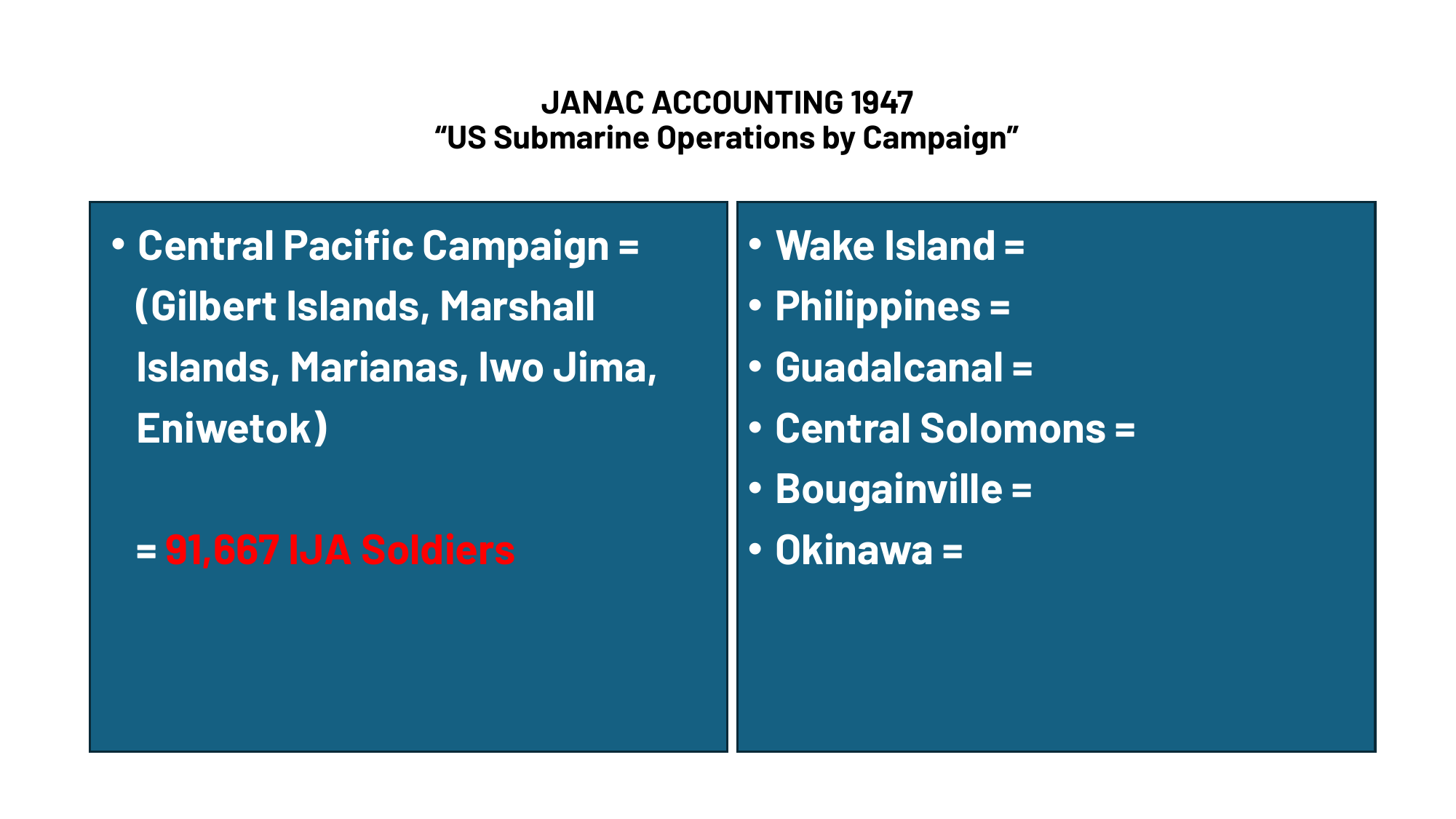

# JANAC ACCOUNTING 1947 “US Submarine Operations by Campaign”

Central Pacific Campaign =
   (Gilbert Islands, Marshall
   Islands, Marianas, Iwo Jima,
   Eniwetok)

   = 91,667 IJA Soldiers

Wake Island =
Philippines =
Guadalcanal =
Central Solomons =
Bougainville =
Okinawa =